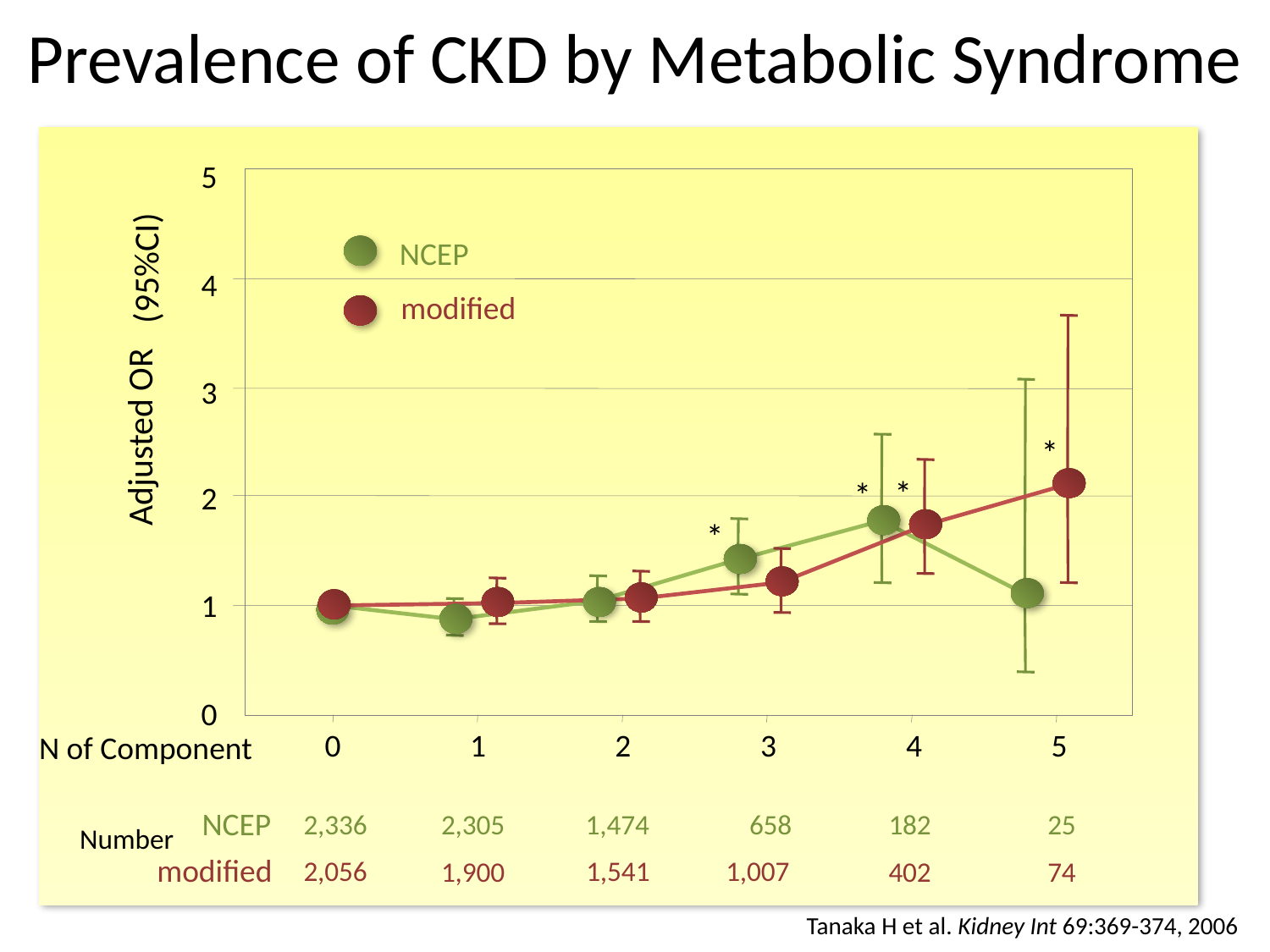

Prevalence of CKD by Metabolic Syndrome

5

(95%CI)
NCEP

4

modified

Adjusted OR
3

*

*
*

2

*

1

0

0
1
2
3
4
5
N of Component
NCEP
2,336
2,305
1,474
658
182
25
Number
modified
2,056
1,541
1,007
1,900
402
74
Tanaka H et al. Kidney Int 69:369-374, 2006